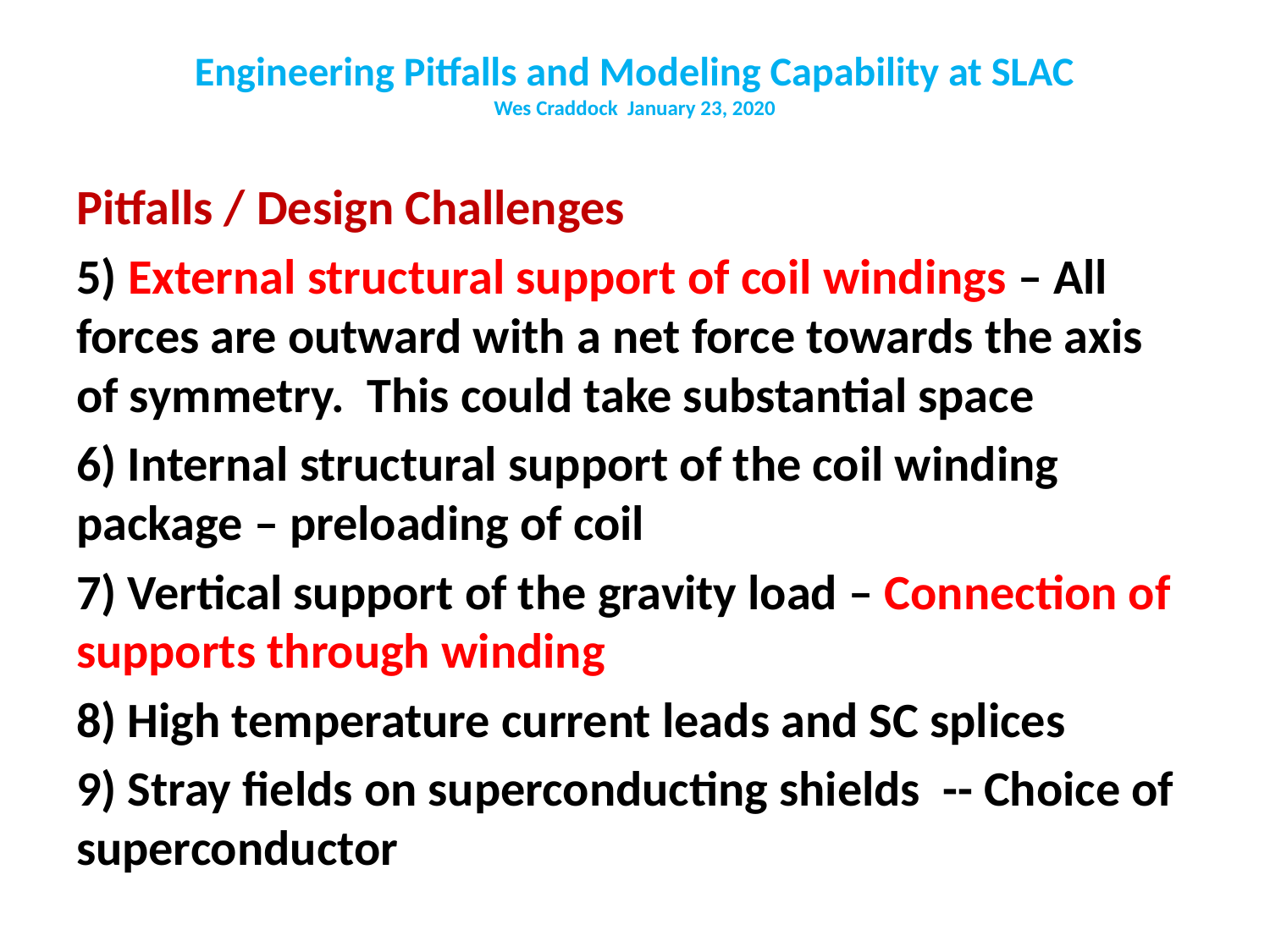

# Engineering Pitfalls and Modeling Capability at SLAC Wes Craddock  January 23, 2020
Pitfalls / Design Challenges
5) External structural support of coil windings – All forces are outward with a net force towards the axis of symmetry.  This could take substantial space
6) Internal structural support of the coil winding package – preloading of coil
7) Vertical support of the gravity load – Connection of supports through winding
8) High temperature current leads and SC splices
9) Stray fields on superconducting shields  -- Choice of superconductor